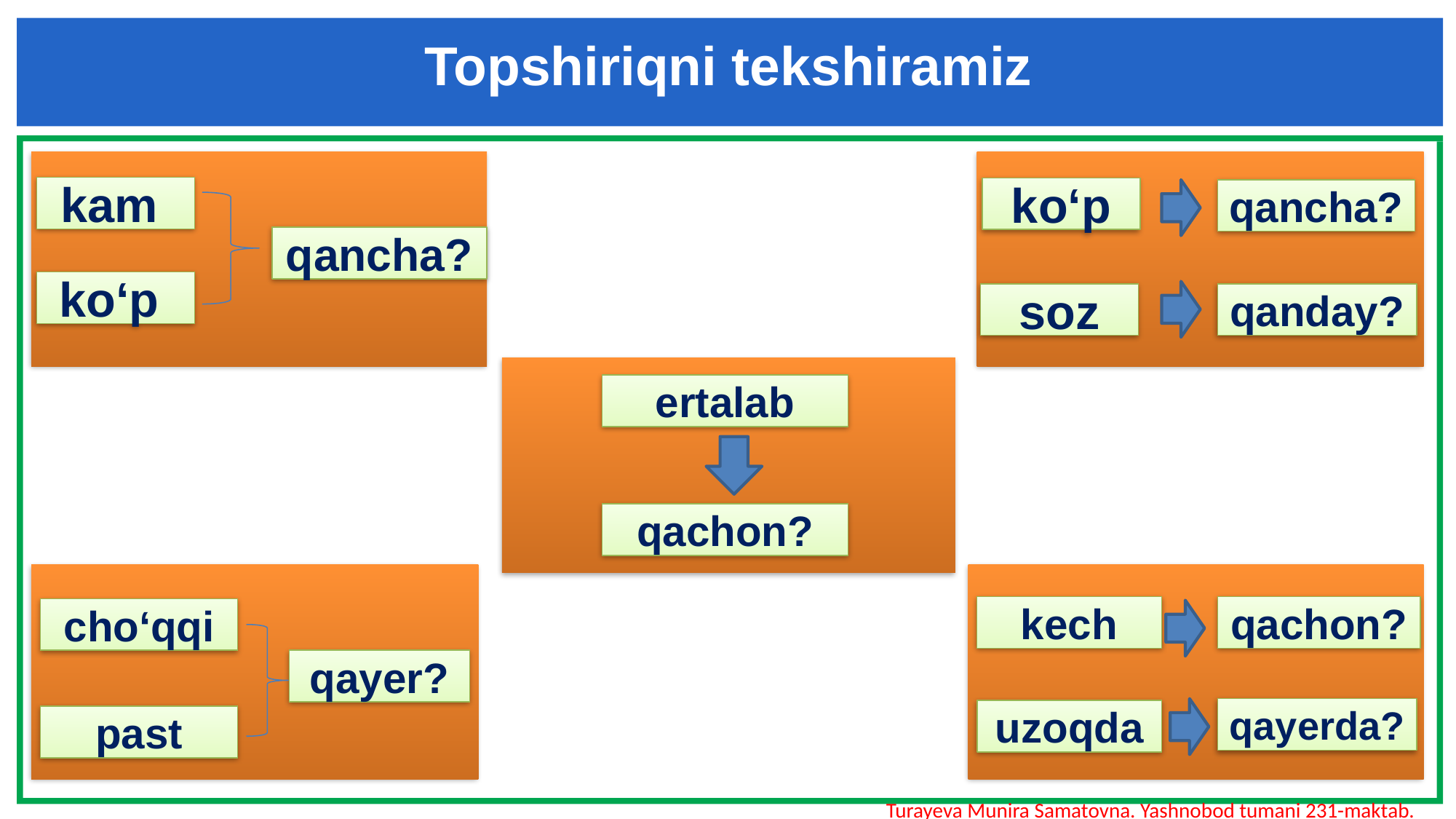

Topshiriqni tekshiramiz

kam
ko‘p

qancha?

qancha?
ko‘p

soz
qanday?

ertalab

qachon?

kech
qachon?
cho‘qqi

qayer?

qayerda?
uzoqda
past
Turayeva Munira Samatovna. Yashnobod tumani 231-maktab.